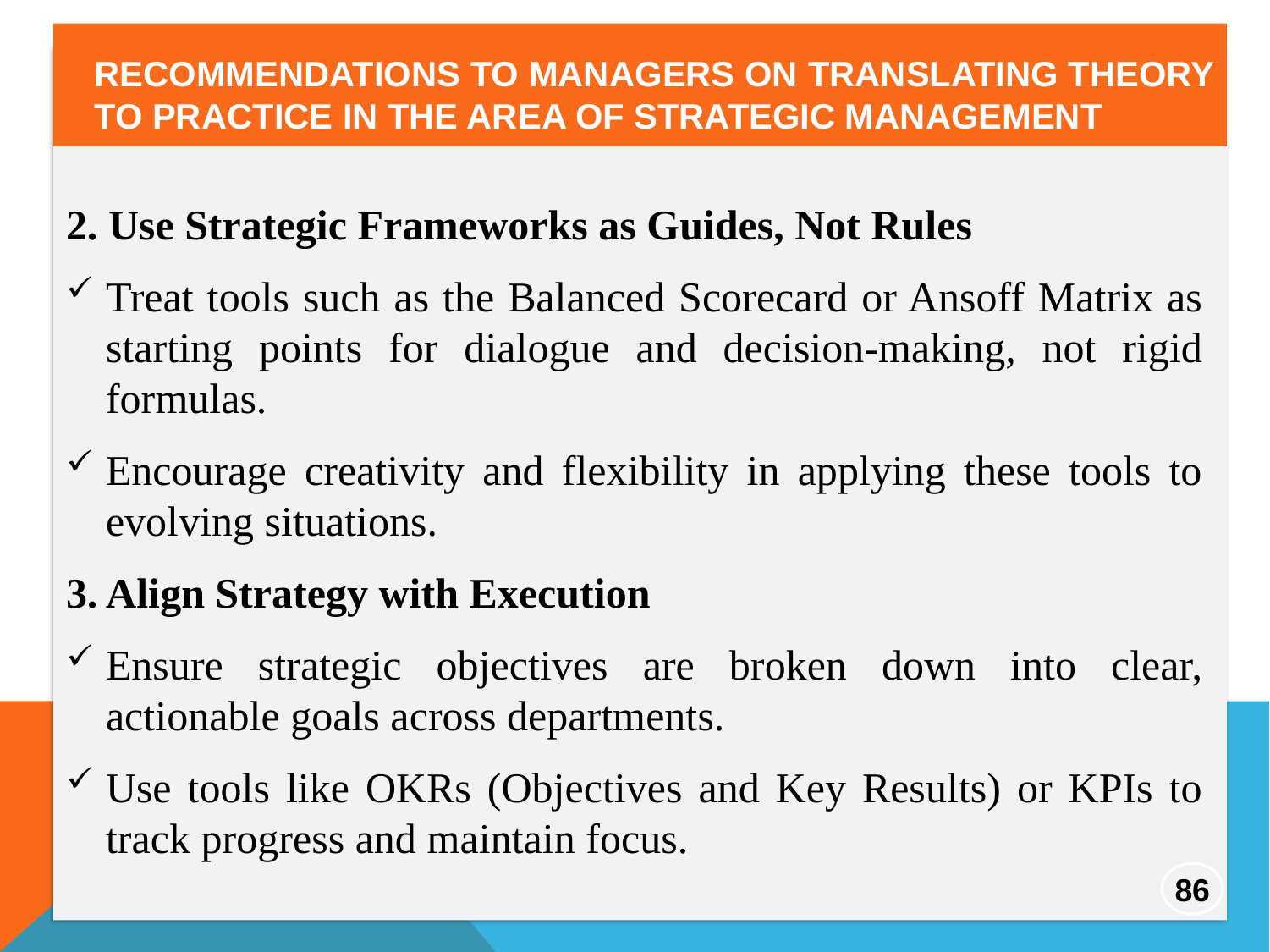

recommendations to managers on translating theory to practice in the area of Strategic Management

2. Use Strategic Frameworks as Guides, Not Rules
Treat tools such as the Balanced Scorecard or Ansoff Matrix as starting points for dialogue and decision-making, not rigid formulas.
Encourage creativity and flexibility in applying these tools to evolving situations.
3. Align Strategy with Execution
Ensure strategic objectives are broken down into clear, actionable goals across departments.
Use tools like OKRs (Objectives and Key Results) or KPIs to track progress and maintain focus.

86